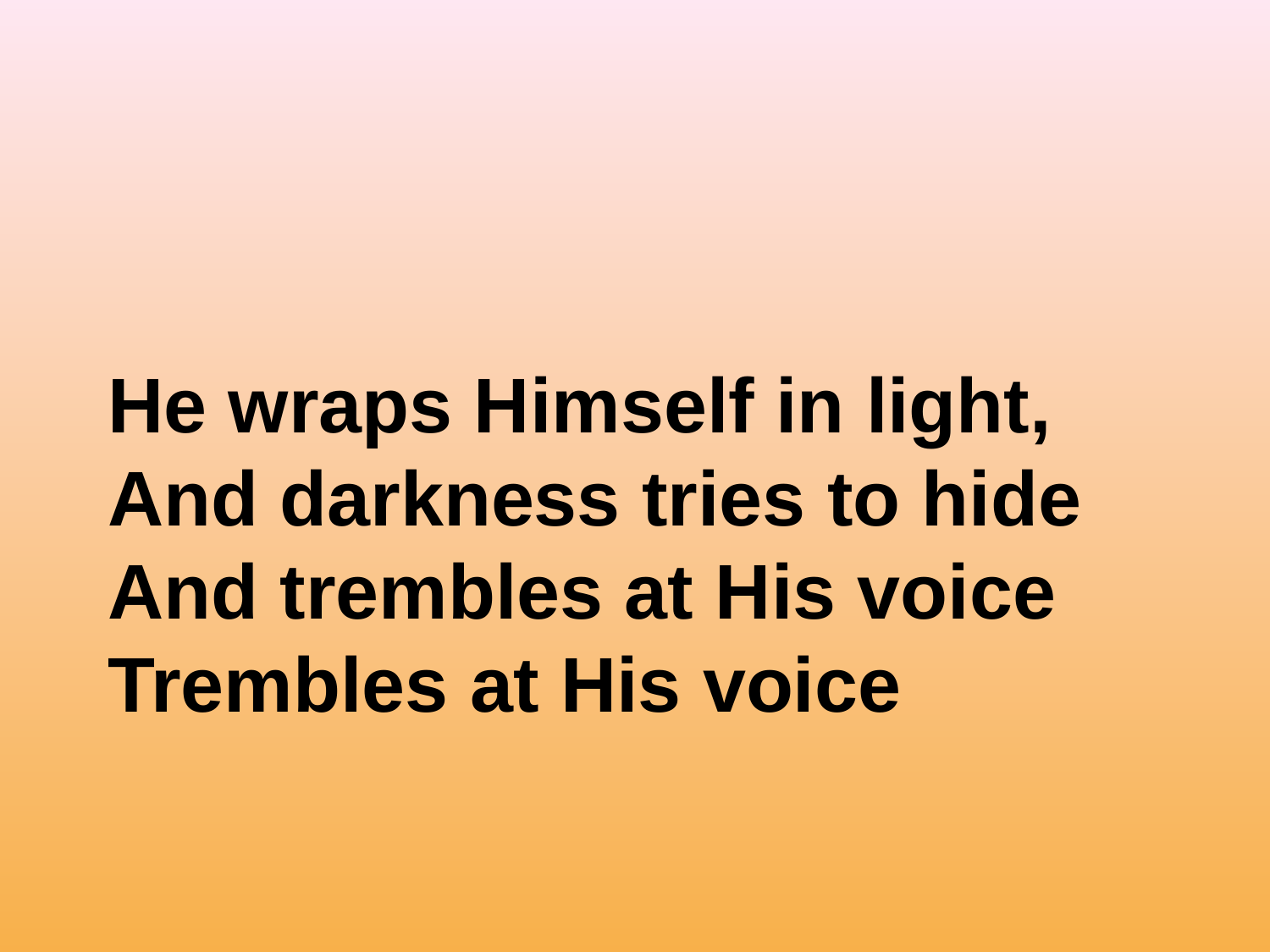

He wraps Himself in light,
And darkness tries to hide
And trembles at His voice
Trembles at His voice